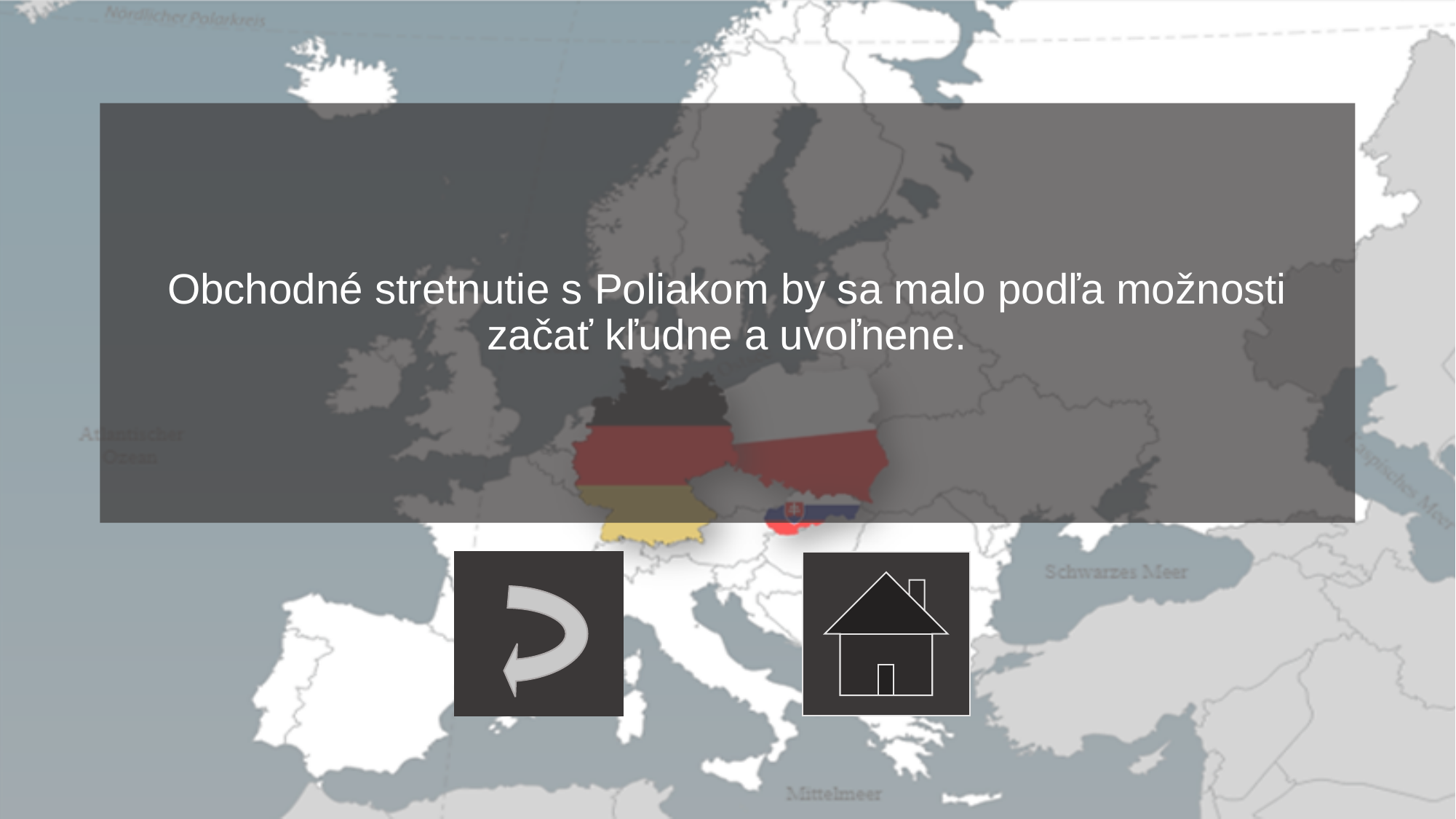

#
Obchodné stretnutie s Poliakom by sa malo podľa možnosti začať kľudne a uvoľnene.